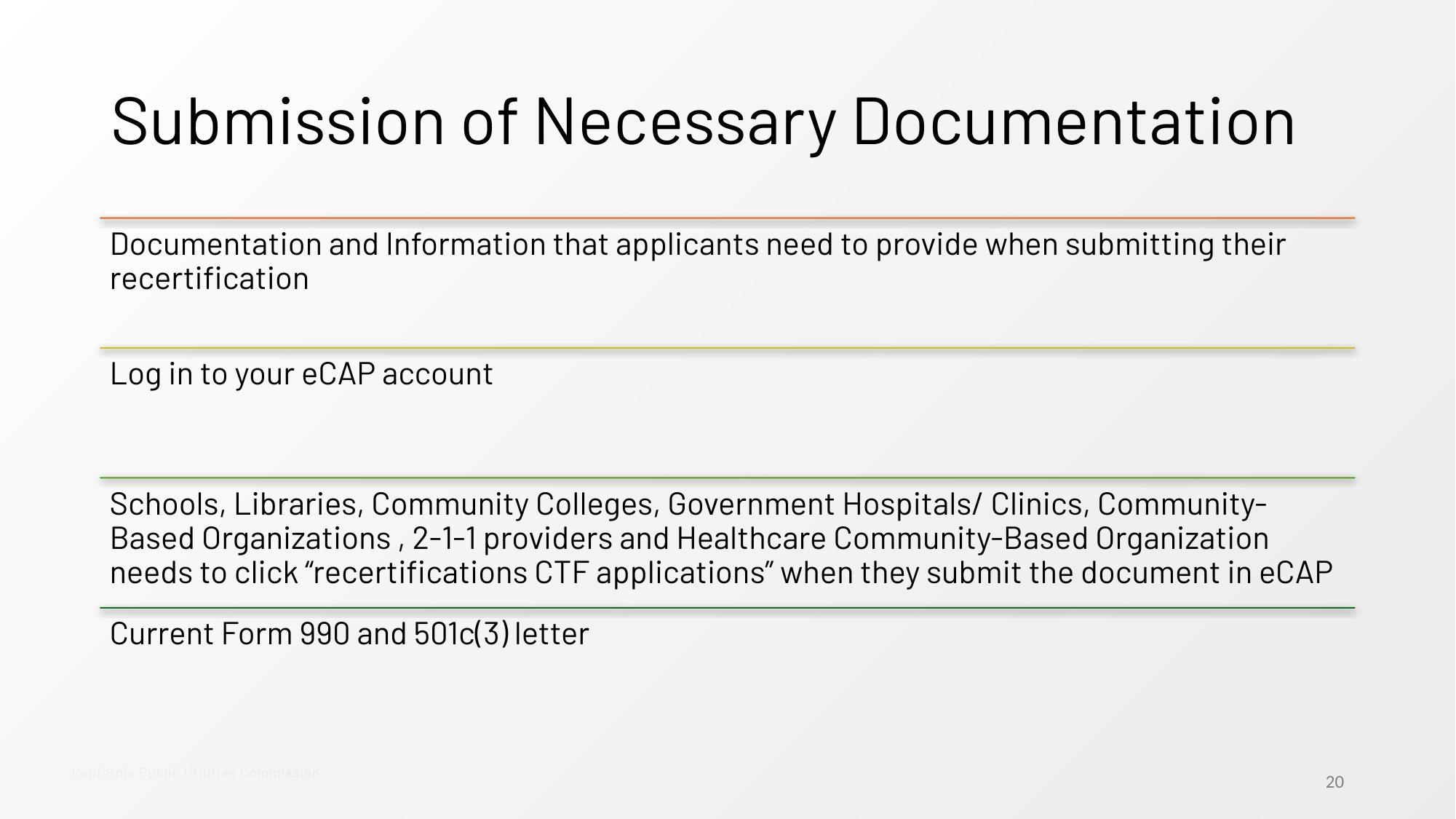

# Submission of Necessary Documentation
Documentation and Information that applicants need to provide when submitting their recertification
Log in to your eCAP account
Schools, Libraries, Community Colleges, Government Hospitals/ Clinics, Community-Based Organizations , 2-1-1 providers and Healthcare Community-Based Organization needs to click “recertifications CTF applications” when they submit the document in eCAP
Current Form 990 and 501c(3) letter
20